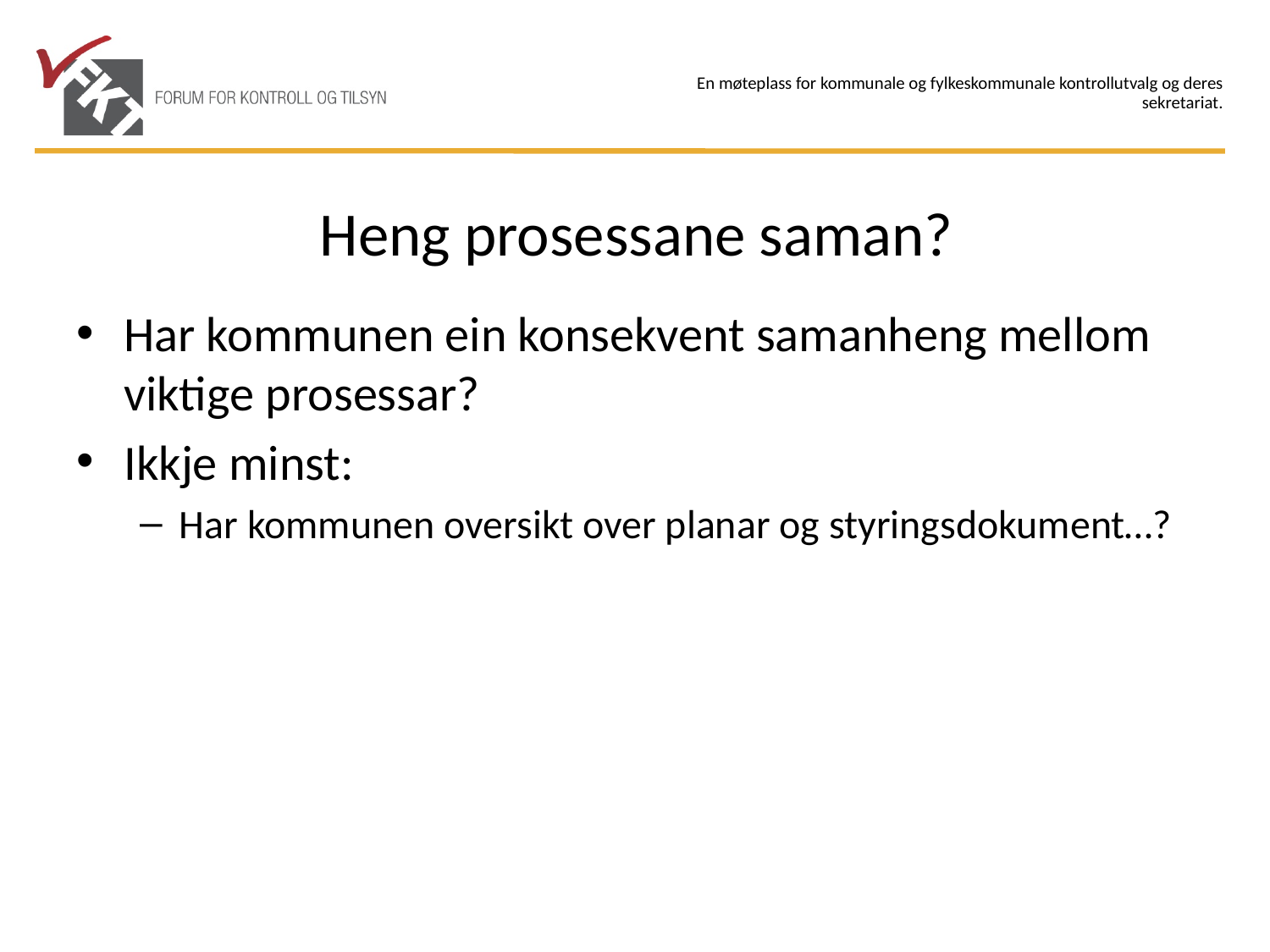

# Heng prosessane saman?
Har kommunen ein konsekvent samanheng mellom viktige prosessar?
Ikkje minst:
Har kommunen oversikt over planar og styringsdokument…?